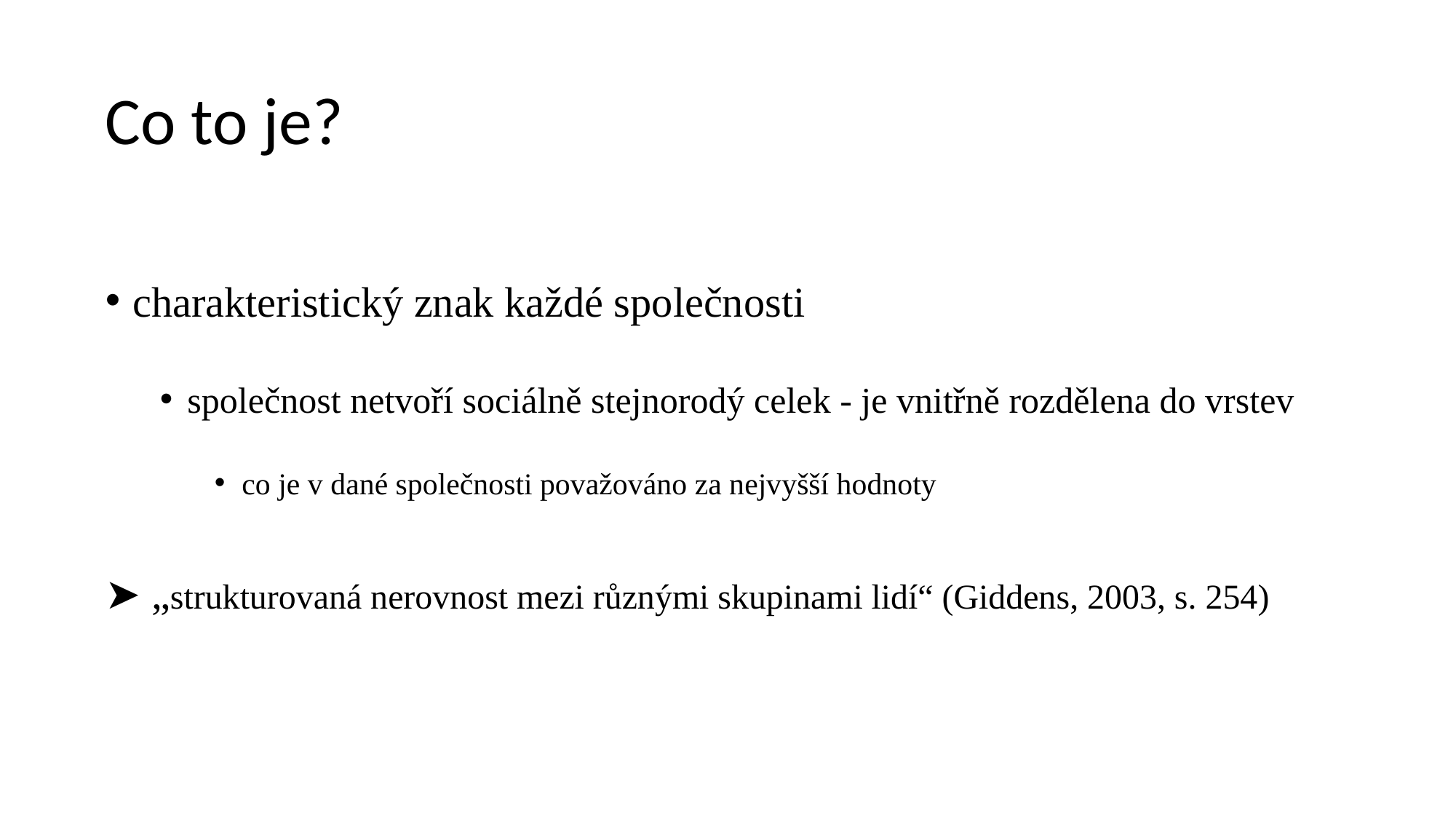

# Co to je?
charakteristický znak každé společnosti
společnost netvoří sociálně stejnorodý celek - je vnitřně rozdělena do vrstev
co je v dané společnosti považováno za nejvyšší hodnoty
➤ „strukturovaná nerovnost mezi různými skupinami lidí“ (Giddens, 2003, s. 254)